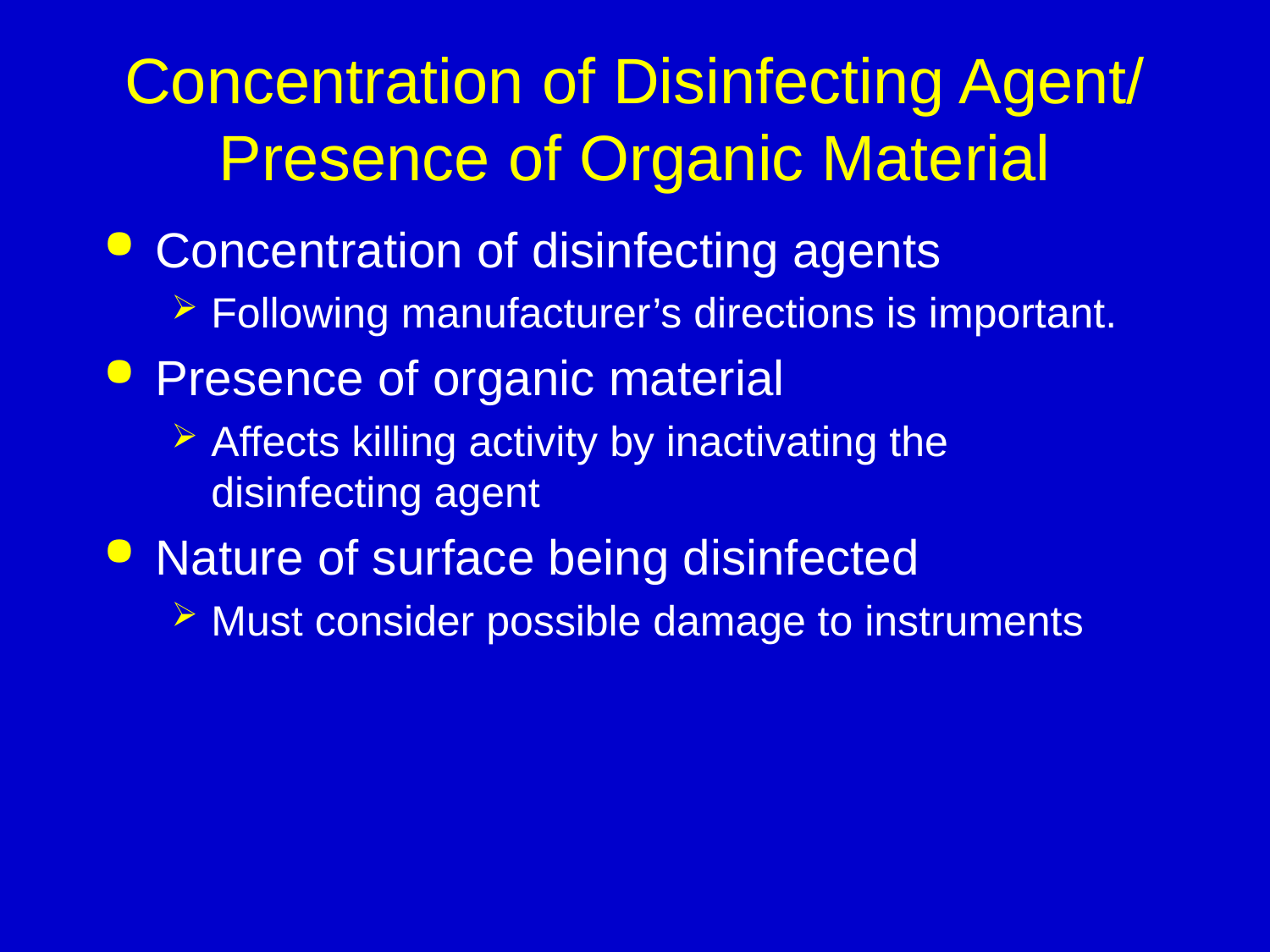

# Concentration of Disinfecting Agent/ Presence of Organic Material
Concentration of disinfecting agents
Following manufacturer’s directions is important.
Presence of organic material
Affects killing activity by inactivating the disinfecting agent
Nature of surface being disinfected
Must consider possible damage to instruments